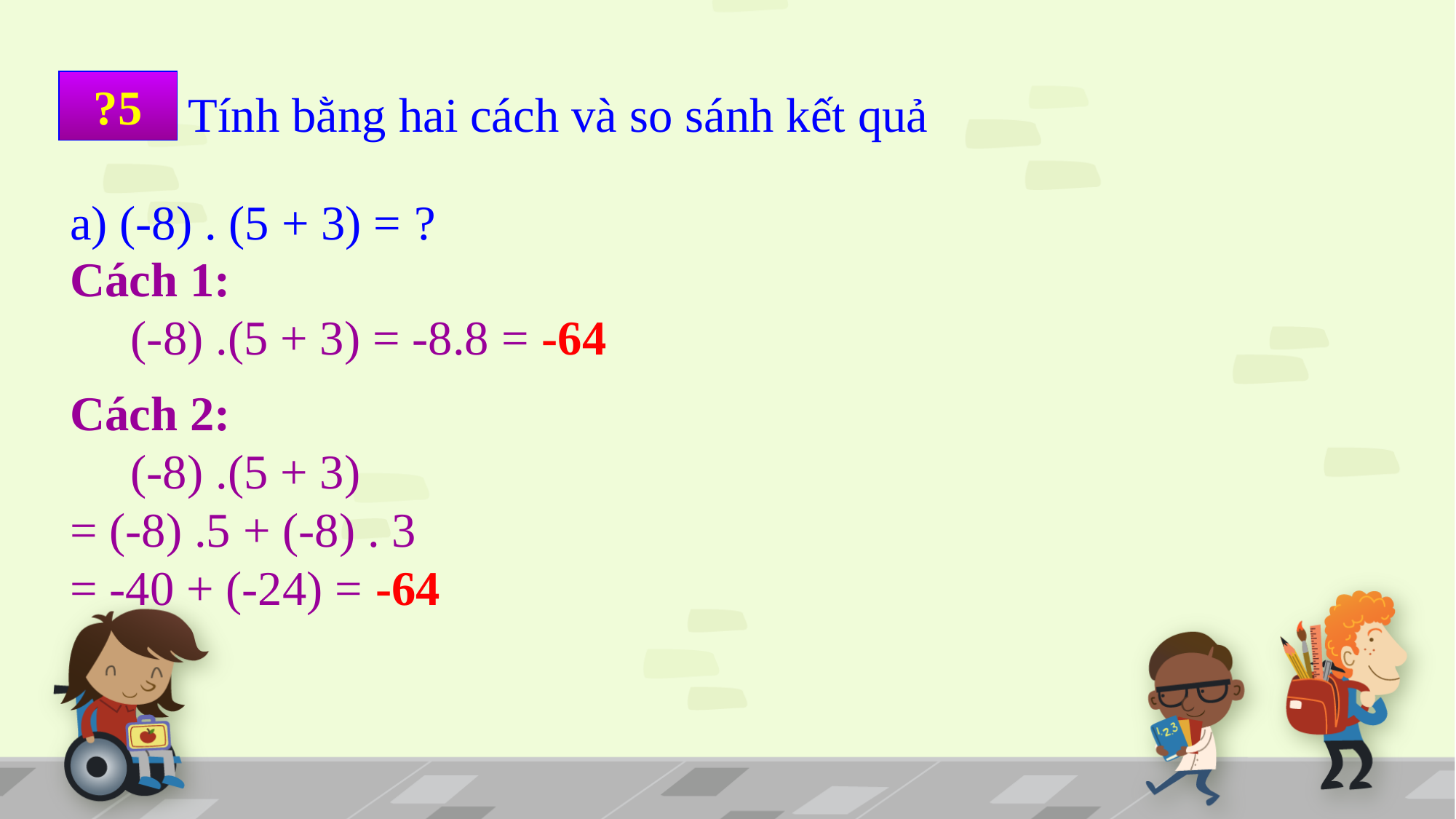

?5
Tính bằng hai cách và so sánh kết quả
a) (-8) . (5 + 3) = ?
Cách 1:
     (-8) .(5 + 3) = -8.8 = -64
Cách 2:
     (-8) .(5 + 3)
= (-8) .5 + (-8) . 3
= -40 + (-24) = -64